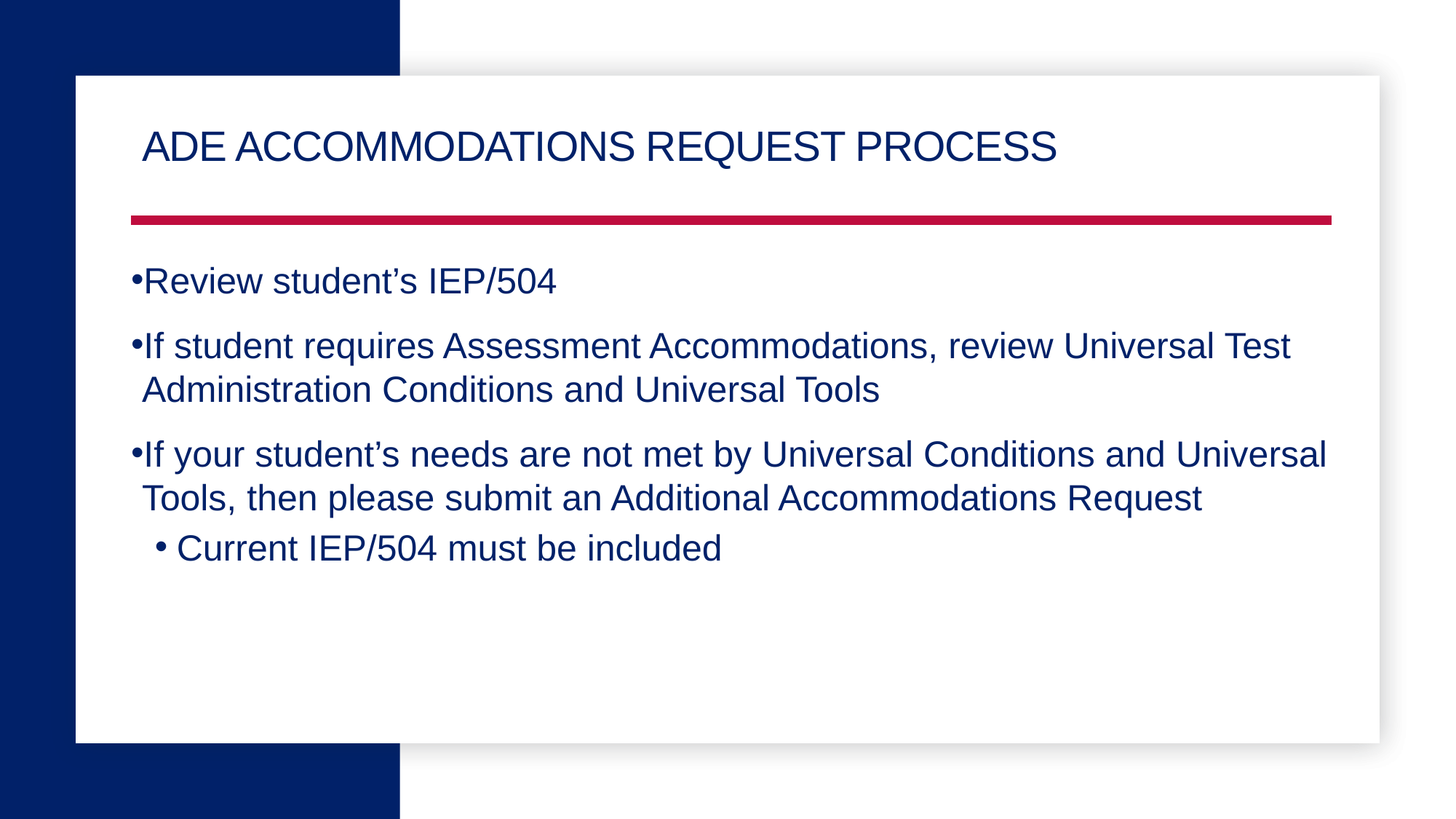

# ADE Accommodations Request Process
Review student’s IEP/504
If student requires Assessment Accommodations, review Universal Test Administration Conditions and Universal Tools
If your student’s needs are not met by Universal Conditions and Universal Tools, then please submit an Additional Accommodations Request
Current IEP/504 must be included